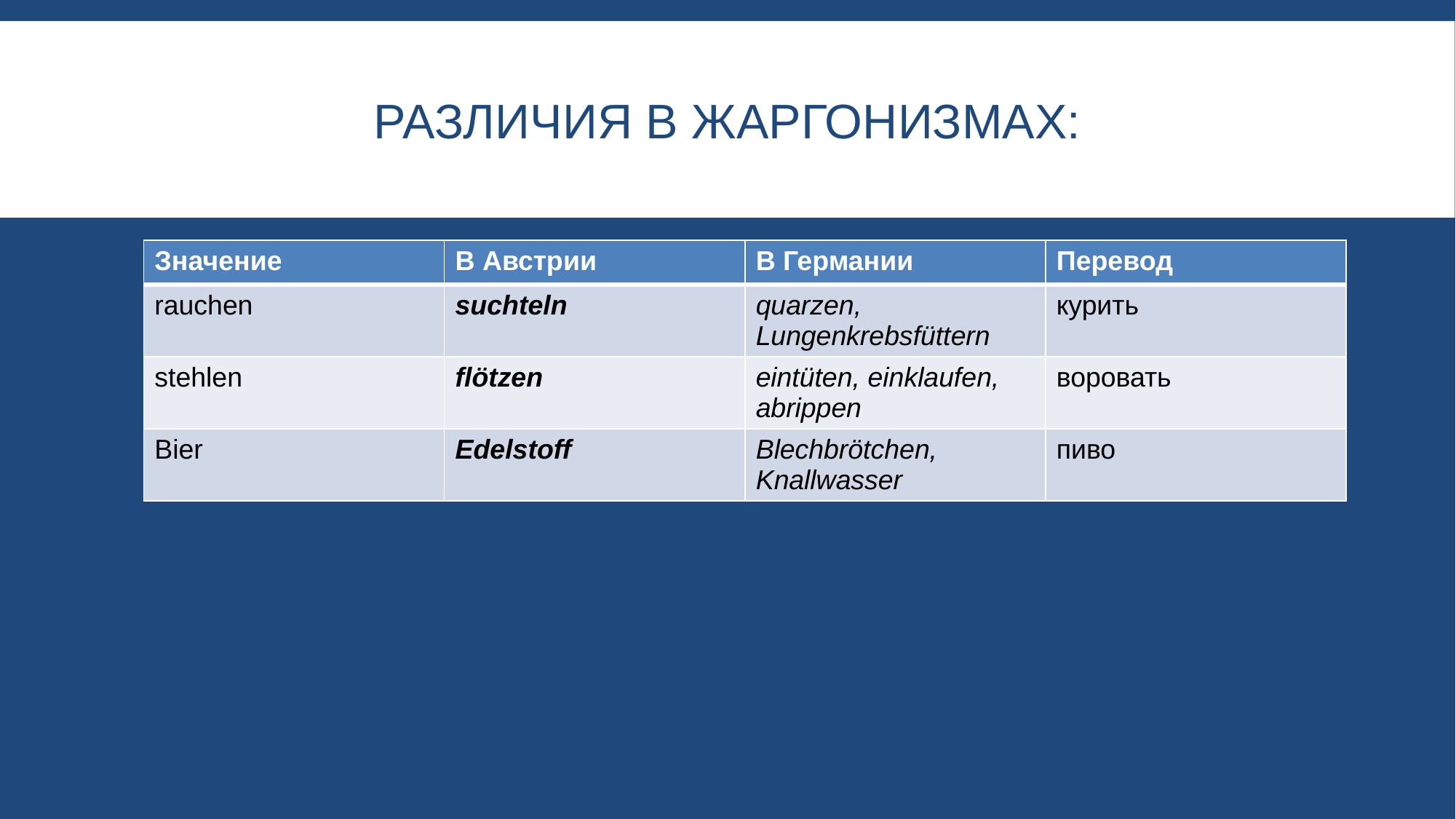

# Различия в жаргонизмах:
| Значение | В Австрии | В Германии | Перевод |
| --- | --- | --- | --- |
| rauchen | suchteln | quarzen, Lungenkrebsfüttern | курить |
| stehlen | flötzen | eintüten, einklaufen, abrippen | воровать |
| Bier | Edelstoff | Blechbrötchen, Knallwasser | пиво |